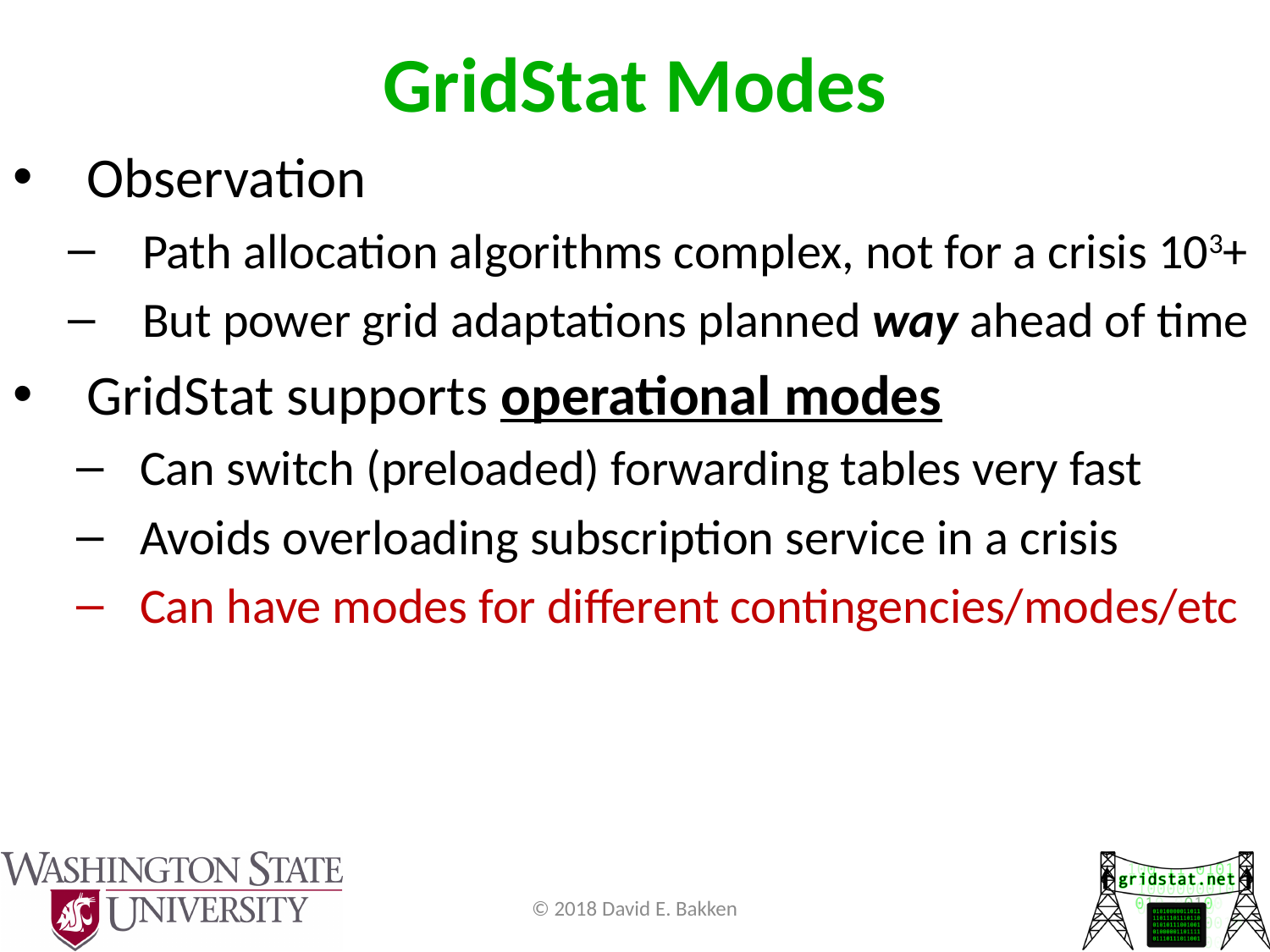

GridStat Modes
Observation
Path allocation algorithms complex, not for a crisis 103+
But power grid adaptations planned way ahead of time
GridStat supports operational modes
Can switch (preloaded) forwarding tables very fast
Avoids overloading subscription service in a crisis
Can have modes for different contingencies/modes/etc
© 2018 David E. Bakken